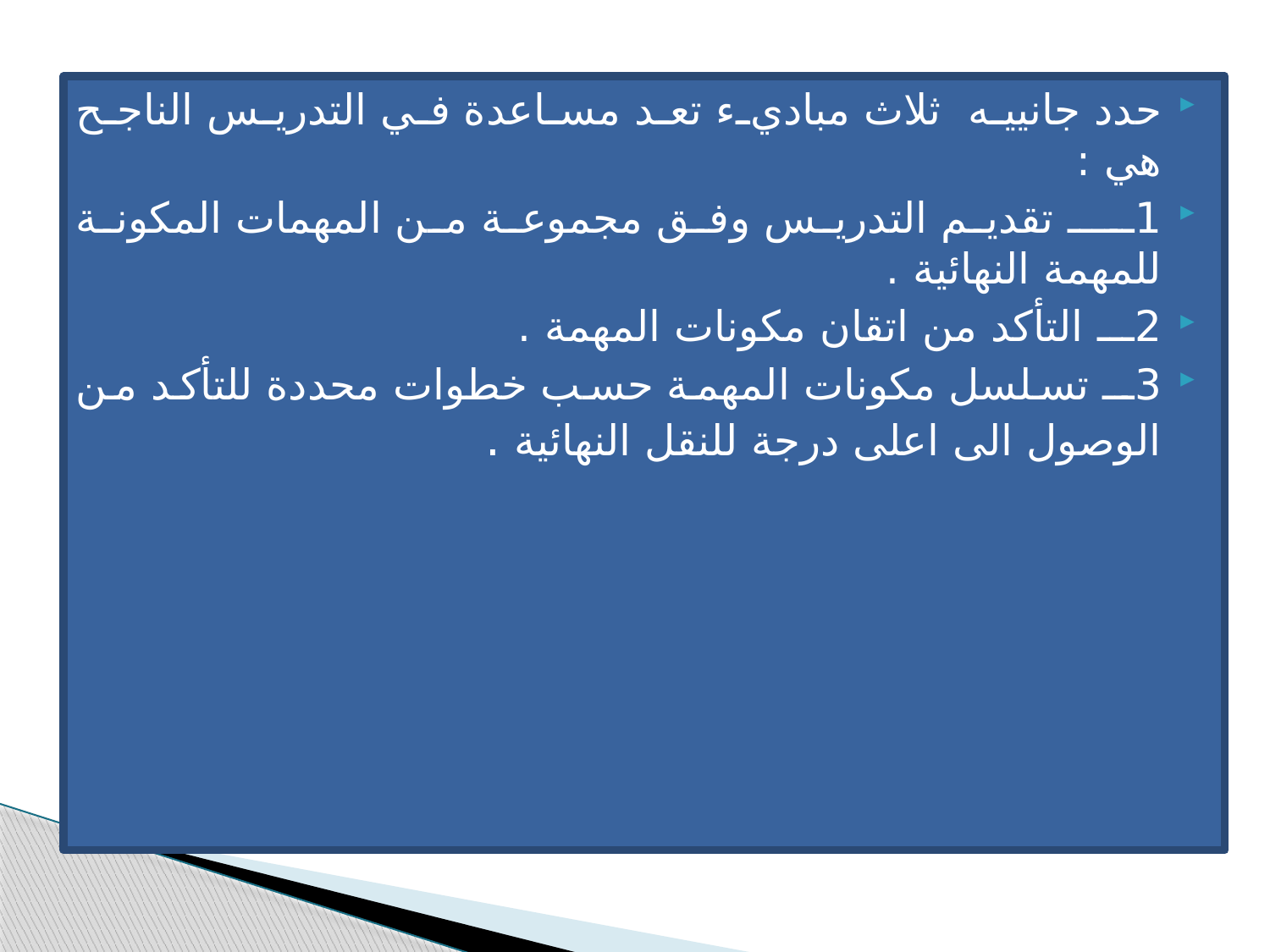

حدد جانييه  ثلاث مباديء تعد مساعدة في التدريس الناجح هي :
1ــــ تقديم التدريس وفق مجموعة من المهمات المكونة للمهمة النهائية .
2ـــ التأكد من اتقان مكونات المهمة .
3ــ تسلسل مكونات المهمة حسب خطوات محددة للتأكد من الوصول الى اعلى درجة للنقل النهائية .